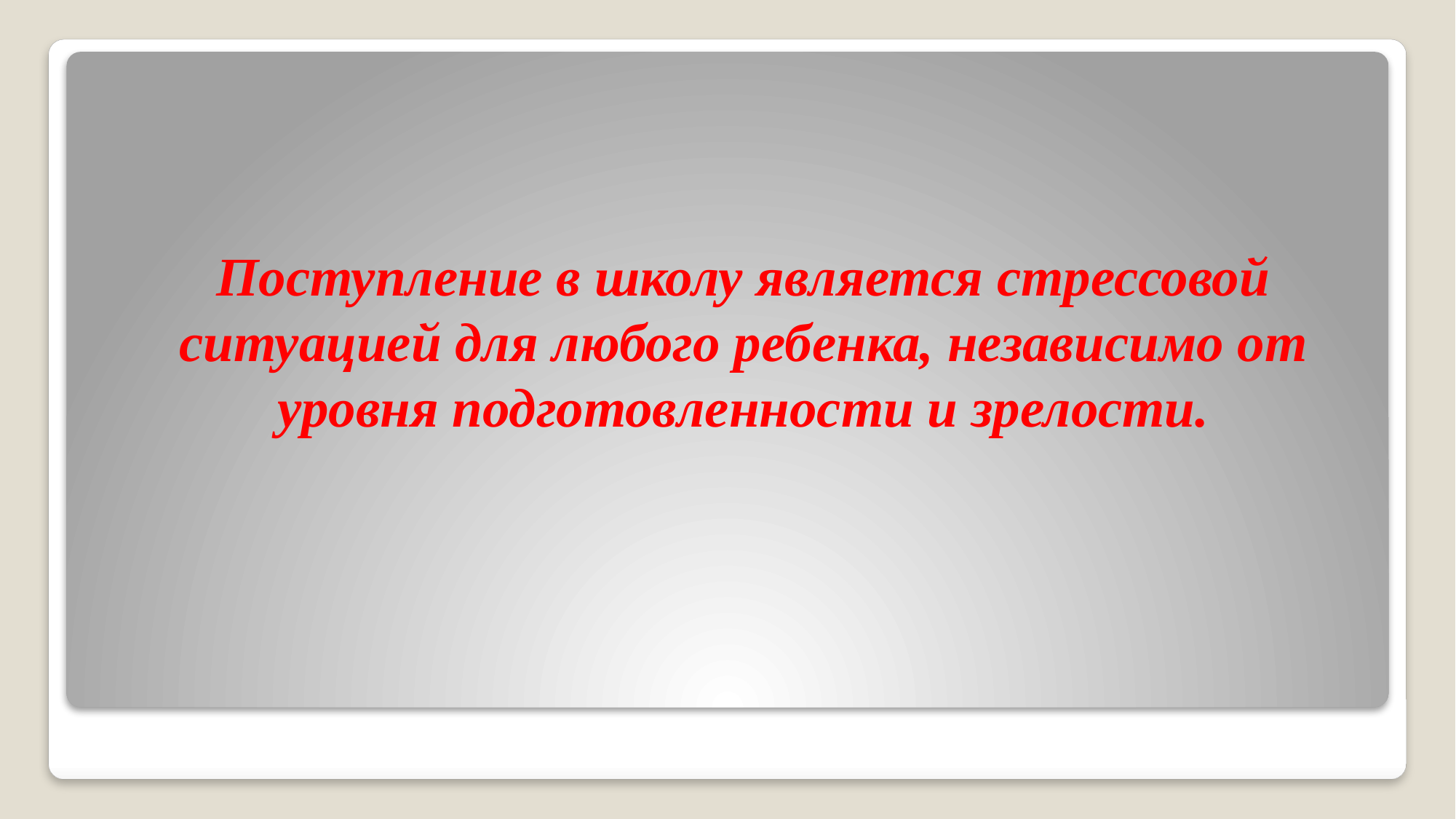

Поступление в школу является стрессовой ситуацией для любого ребенка, независимо от уровня подготовленности и зрелости.
#